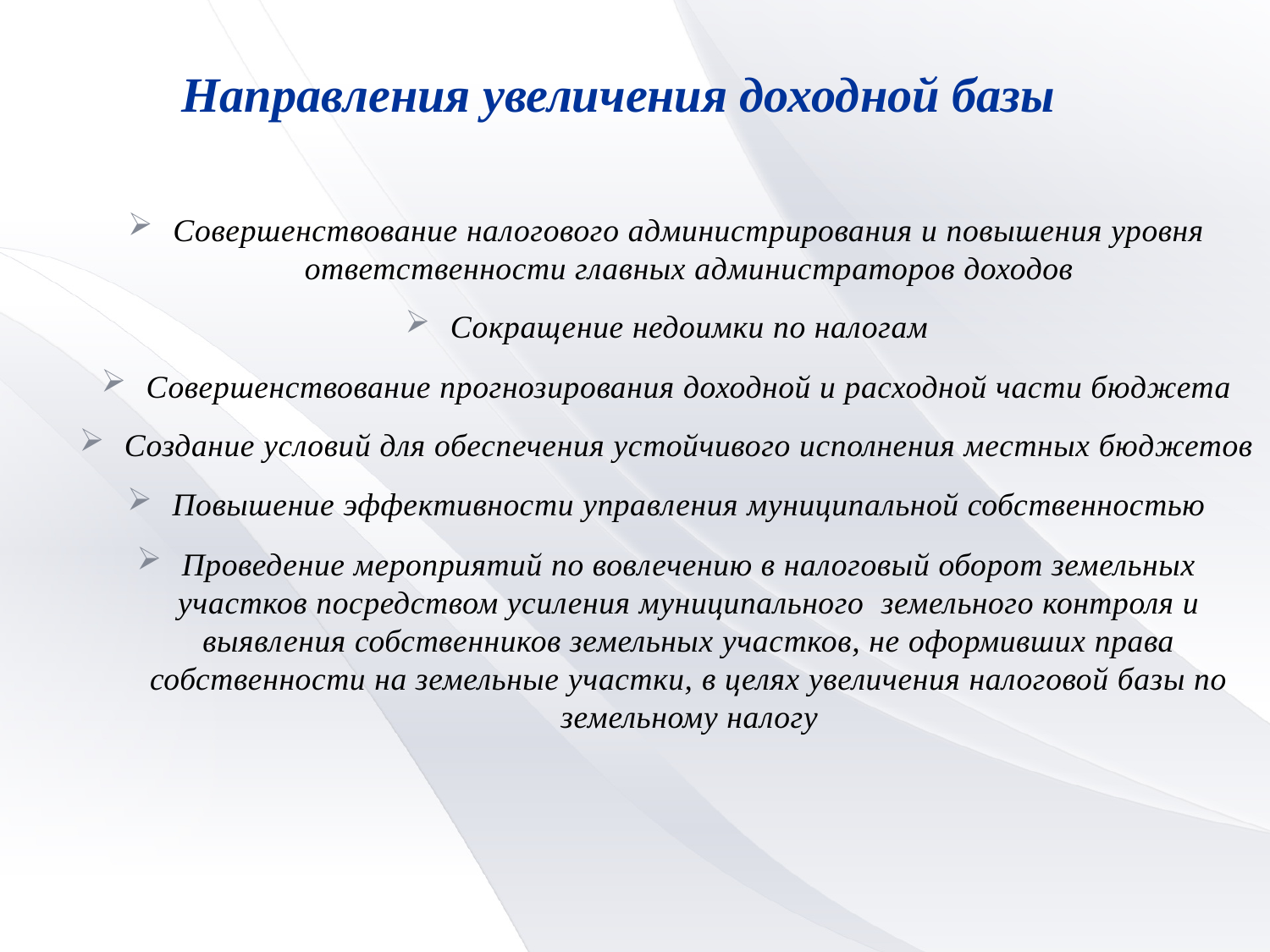

Направления увеличения доходной базы
Совершенствование налогового администрирования и повышения уровня ответственности главных администраторов доходов
Сокращение недоимки по налогам
Совершенствование прогнозирования доходной и расходной части бюджета
Создание условий для обеспечения устойчивого исполнения местных бюджетов
Повышение эффективности управления муниципальной собственностью
Проведение мероприятий по вовлечению в налоговый оборот земельных участков посредством усиления муниципального  земельного контроля и выявления собственников земельных участков, не оформивших права собственности на земельные участки, в целях увеличения налоговой базы по земельному налогу